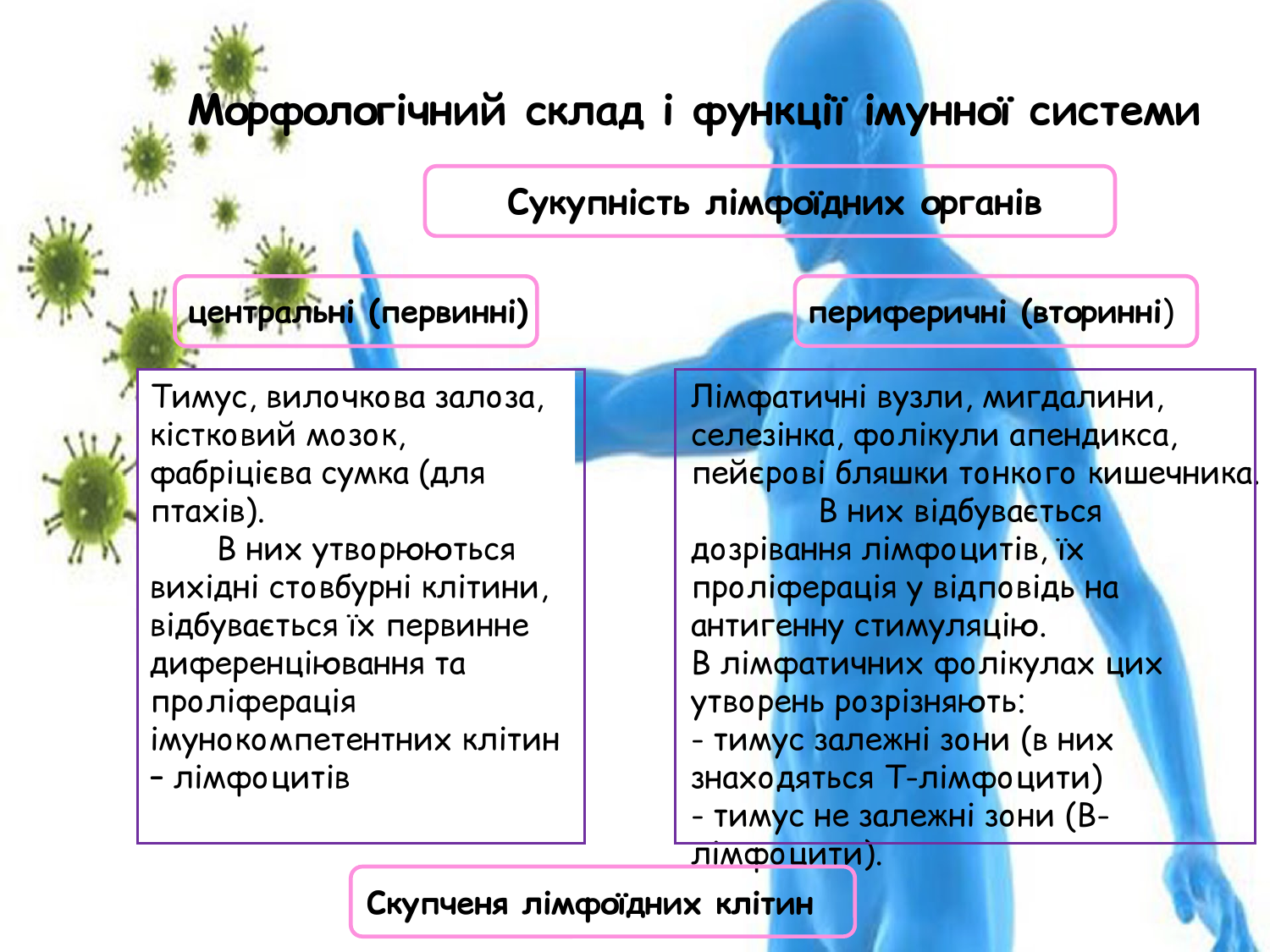

Морфологічний склад і функції імунної системи

Сукупність лімфоїдних органів

центральні (первинні)
периферичні (вторинні)

Тимус, вилочкова залоза, кістковий мозок,  фабріцієва сумка (для птахів).
       В них утворюються вихідні стовбурні клітини, відбувається їх первинне диференціювання та  проліферація імунокомпетентних клітин – лімфоцитів
Лімфатичні вузли, мигдалини, селезінка, фолікули апендикса, пейєрові бляшки тонкого кишечника.
	В них відбувається дозрівання лімфоцитів, їх проліферація у відповідь на антигенну стимуляцію.
В лімфатичних фолікулах цих утворень розрізняють:
- тимус залежні зони (в них знаходяться Т-лімфоцити)
- тимус не залежні зони (В-лімфоцити).

Скупченя лімфоїдних клітин